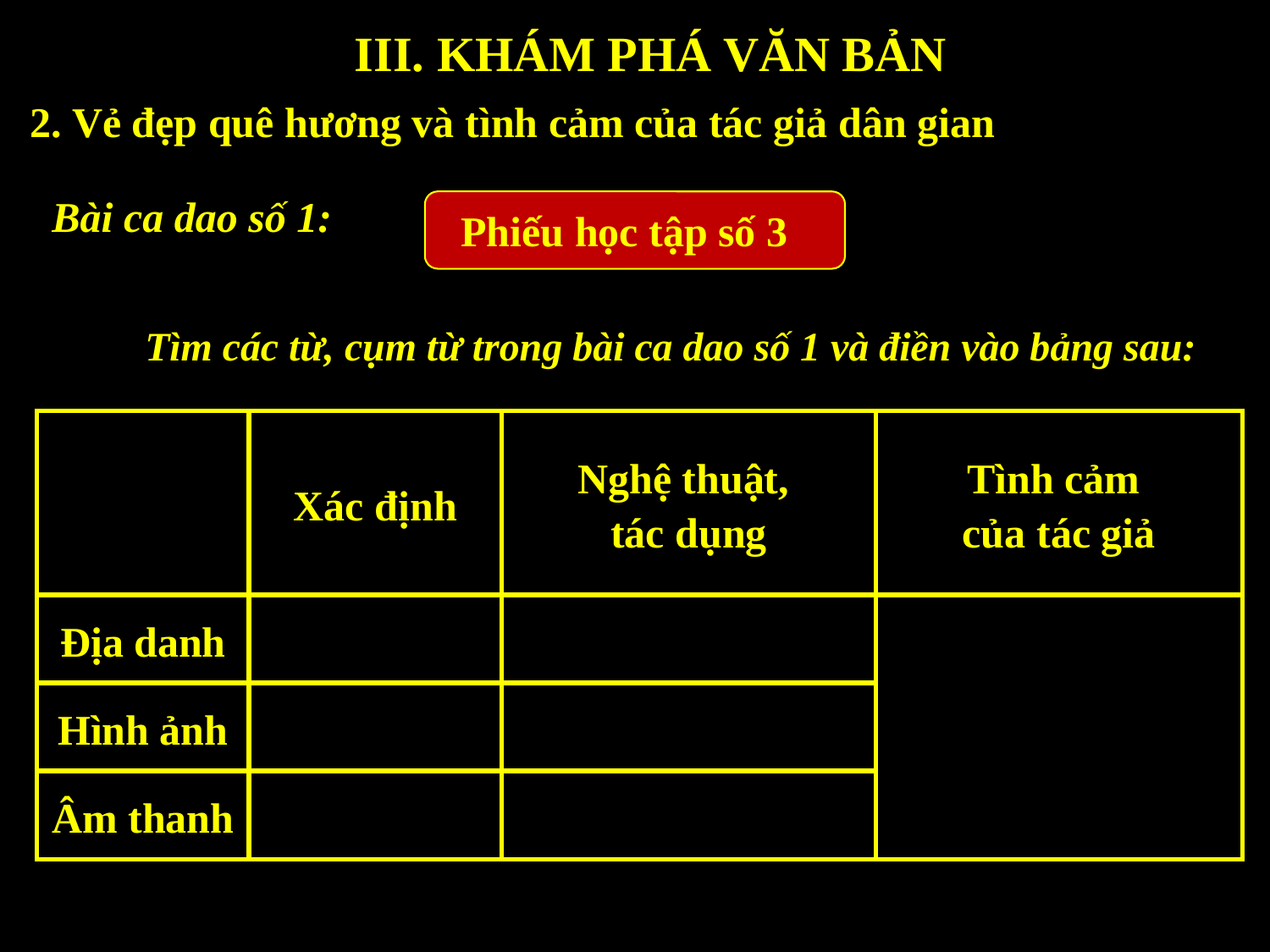

III. KHÁM PHÁ VĂN BẢN
2. Vẻ đẹp quê hương và tình cảm của tác giả dân gian
Bài ca dao số 1:
Phiếu học tập số 3
Tìm các từ, cụm từ trong bài ca dao số 1 và điền vào bảng sau:
|  | Xác định | Nghệ thuật, tác dụng | Tình cảm của tác giả |
| --- | --- | --- | --- |
| Địa danh |  |  |  |
| Hình ảnh |  |  |  |
| Âm thanh |  |  |  |